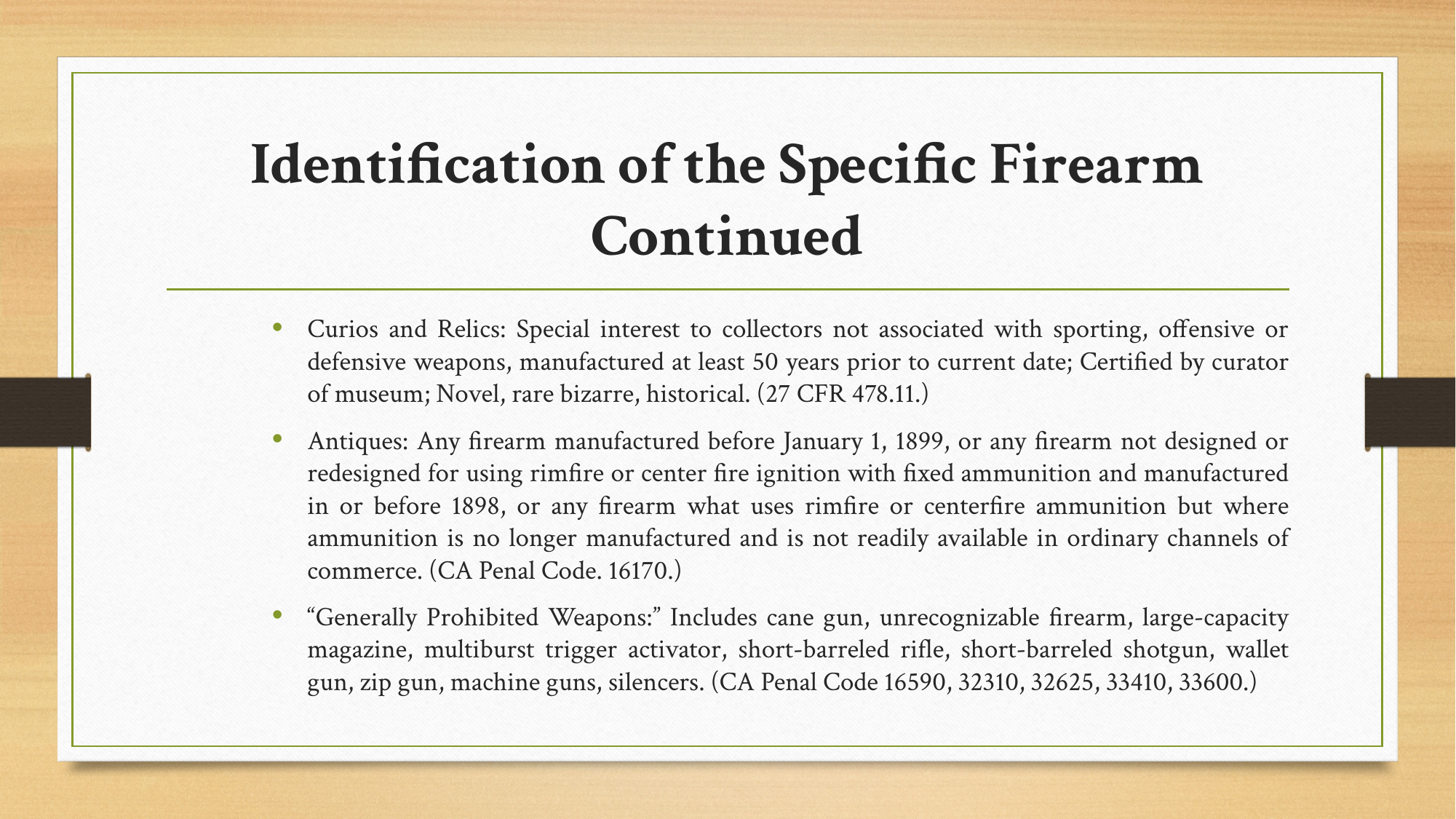

# Identification of the Specific Firearm Continued
Curios and Relics: Special interest to collectors not associated with sporting, offensive or defensive weapons, manufactured at least 50 years prior to current date; Certified by curator of museum; Novel, rare bizarre, historical. (27 CFR 478.11.)
Antiques: Any firearm manufactured before January 1, 1899, or any firearm not designed or redesigned for using rimfire or center fire ignition with fixed ammunition and manufactured in or before 1898, or any firearm what uses rimfire or centerfire ammunition but where ammunition is no longer manufactured and is not readily available in ordinary channels of commerce. (CA Penal Code. 16170.)
“Generally Prohibited Weapons:” Includes cane gun, unrecognizable firearm, large-capacity magazine, multiburst trigger activator, short-barreled rifle, short-barreled shotgun, wallet gun, zip gun, machine guns, silencers. (CA Penal Code 16590, 32310, 32625, 33410, 33600.)